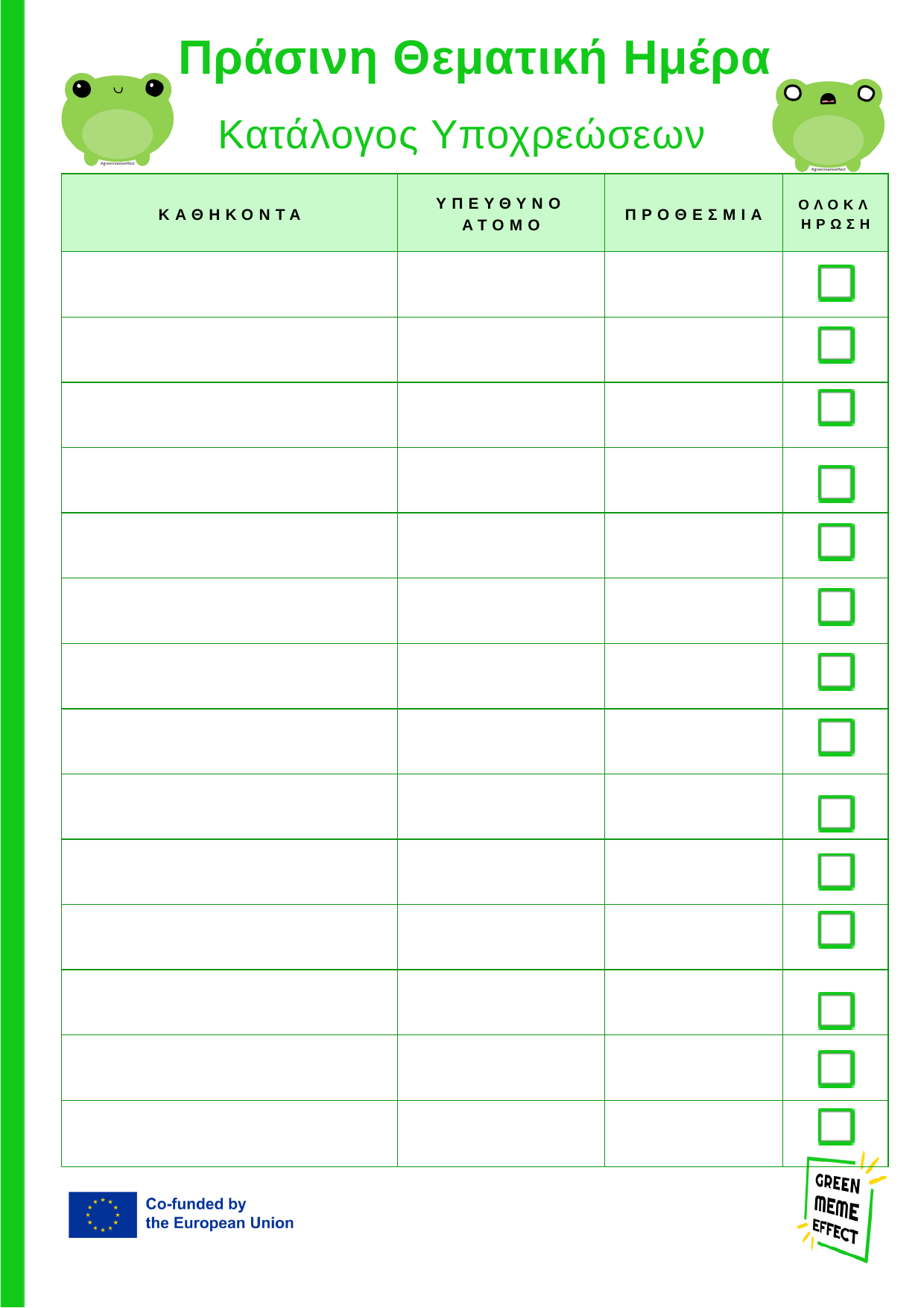

Πράσινη Θεματική Ημέρα

Κατάλογος Υποχρεώσεων
| ΚΑΘΗΚΟΝΤΑ | ΥΠΕΥΘΥΝΟ ΑΤΟΜΟ | ΠΡΟΘΕΣΜΙΑ | ΟΛΟΚΛΗΡΩΣΗ |
| --- | --- | --- | --- |
|  |  |  |  |
|  |  |  |  |
|  |  |  |  |
|  |  |  |  |
|  |  |  |  |
|  |  |  |  |
|  |  |  |  |
|  |  |  |  |
|  |  |  |  |
|  |  |  |  |
|  |  |  |  |
|  |  |  |  |
|  |  |  |  |
|  |  |  |  |